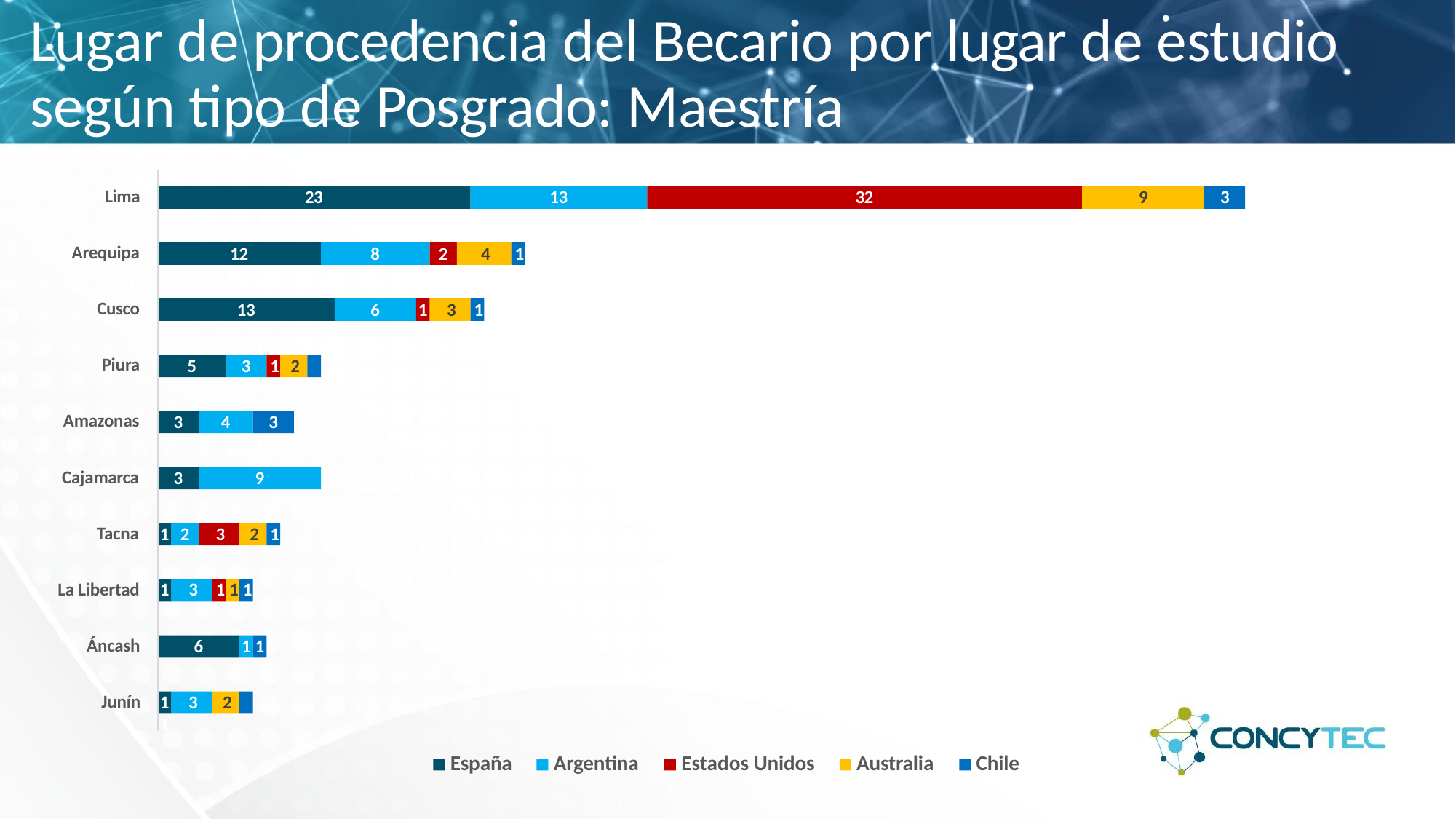

# Lugar de procedencia del Becario por lugar de estudio según tipo de Posgrado: Maestría

Lima
23
13
32
9
3
Arequipa
12
8
2	4	1
Cusco
13
6
1	3	1
Piura
5
3	1 2 1
Amazonas
3
4
3
Cajamarca
3
9
Tacna
1 2	3	2 1

1	3	1 1 1
La Libertad
Áncash
6
1 1
Junín
1	3	2 1
España
Argentina
Estados Unidos
Australia
Chile